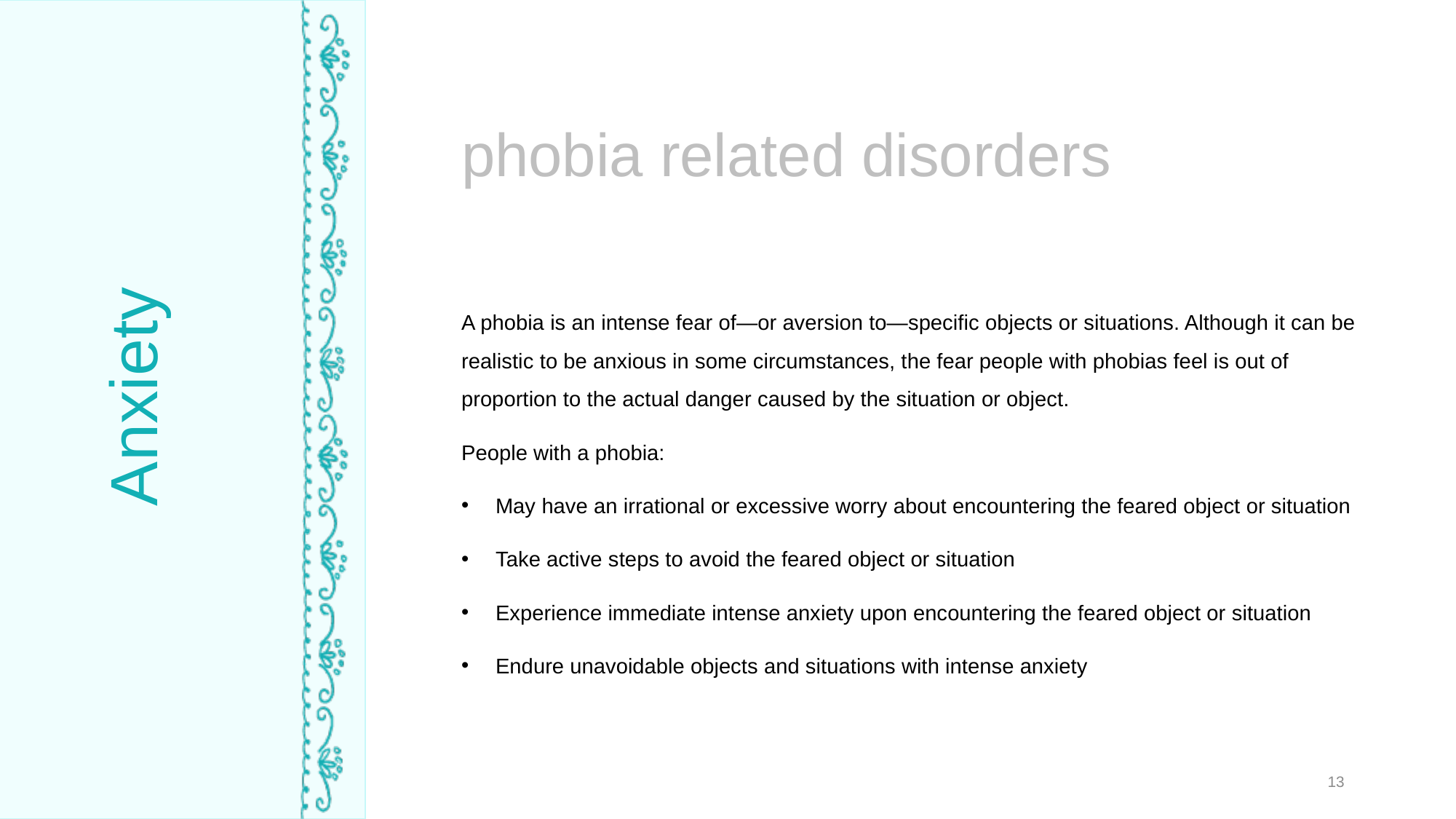

phobia related disorders
A phobia is an intense fear of—or aversion to—specific objects or situations. Although it can be realistic to be anxious in some circumstances, the fear people with phobias feel is out of proportion to the actual danger caused by the situation or object.
People with a phobia:
May have an irrational or excessive worry about encountering the feared object or situation
Take active steps to avoid the feared object or situation
Experience immediate intense anxiety upon encountering the feared object or situation
Endure unavoidable objects and situations with intense anxiety
Anxiety
TIME ASLEEP
13